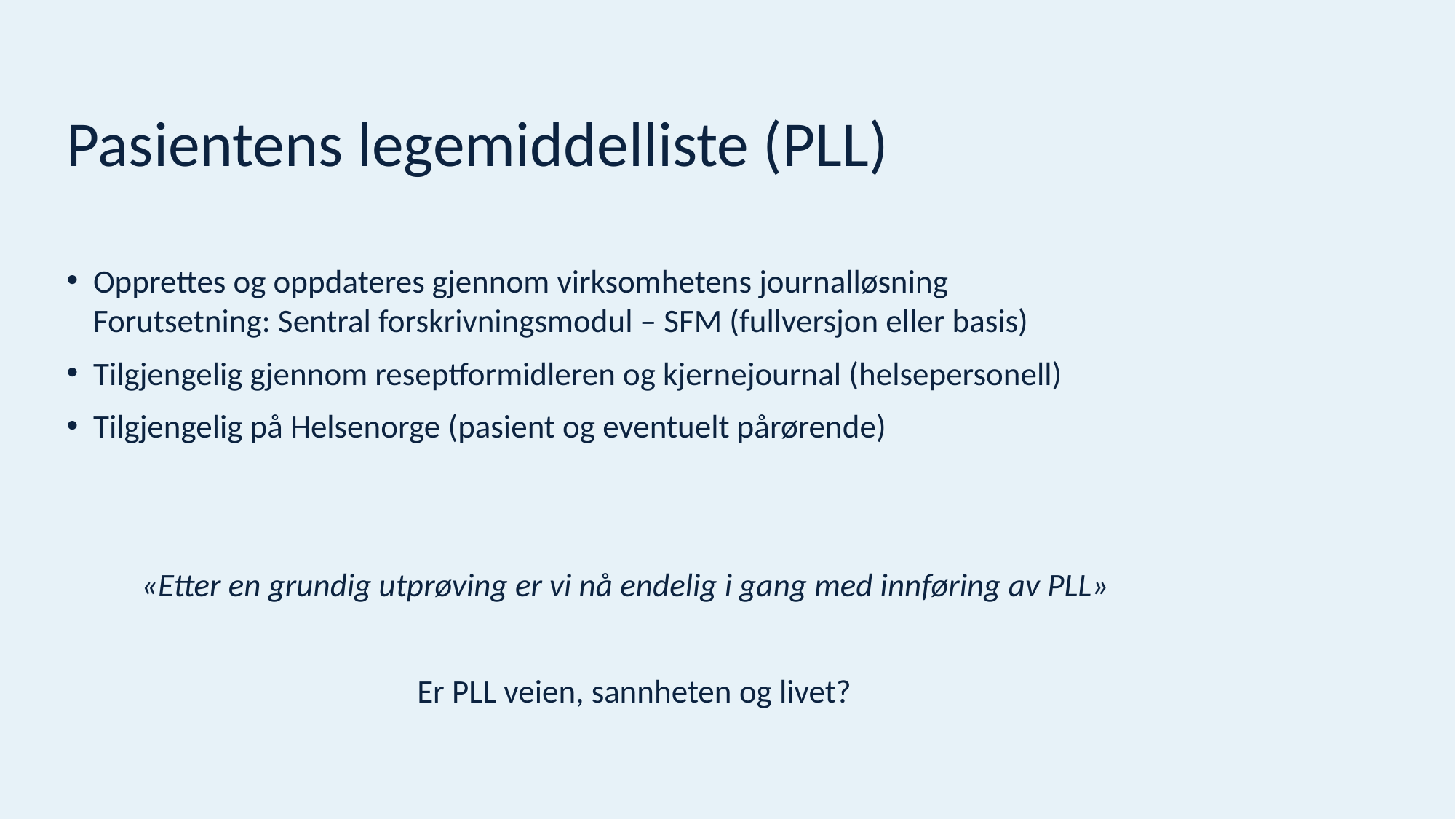

# Pasientens legemiddelliste (PLL)
Opprettes og oppdateres gjennom virksomhetens journalløsning
Forutsetning: Sentral forskrivningsmodul – SFM (fullversjon eller basis)
Tilgjengelig gjennom reseptformidleren og kjernejournal (helsepersonell)
Tilgjengelig på Helsenorge (pasient og eventuelt pårørende)

          «Etter en grundig utprøving er vi nå endelig i gang med innføring av PLL»

                                               Er PLL veien, sannheten og livet?